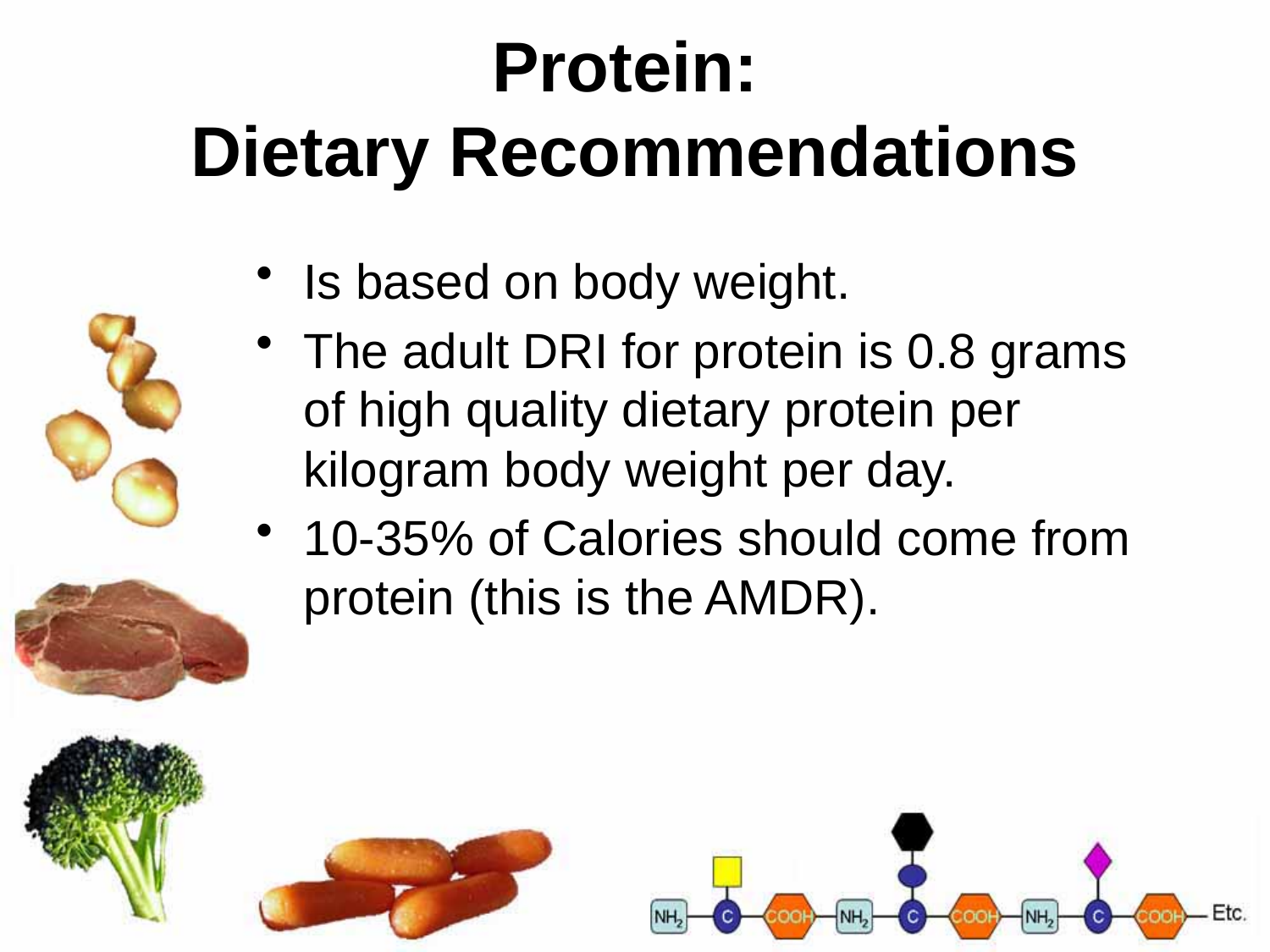

# Protein: Dietary Recommendations
Is based on body weight.
The adult DRI for protein is 0.8 grams of high quality dietary protein per kilogram body weight per day.
10-35% of Calories should come from protein (this is the AMDR).